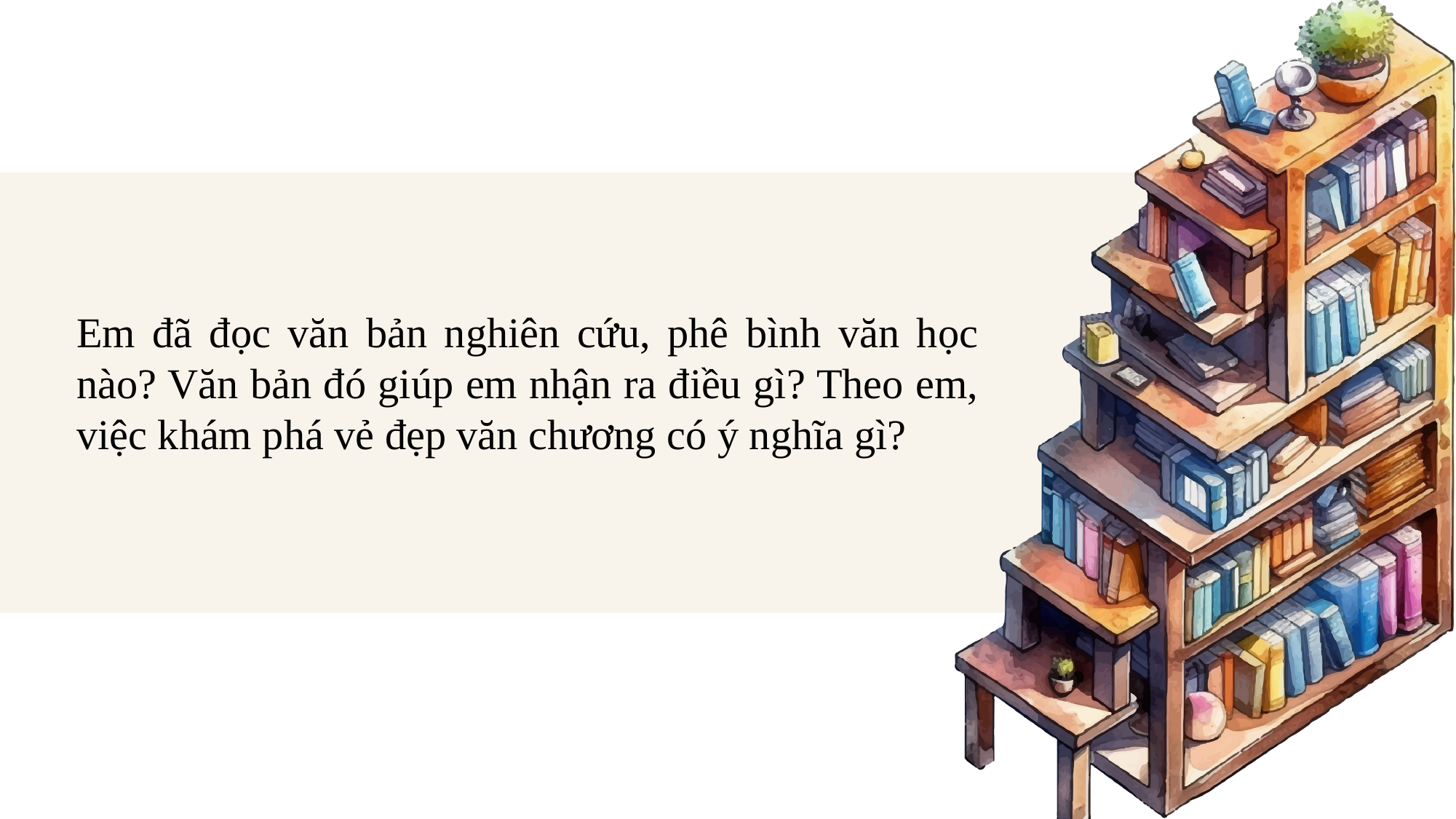

Em đã đọc văn bản nghiên cứu, phê bình văn học nào? Văn bản đó giúp em nhận ra điều gì? Theo em, việc khám phá vẻ đẹp văn chương có ý nghĩa gì?